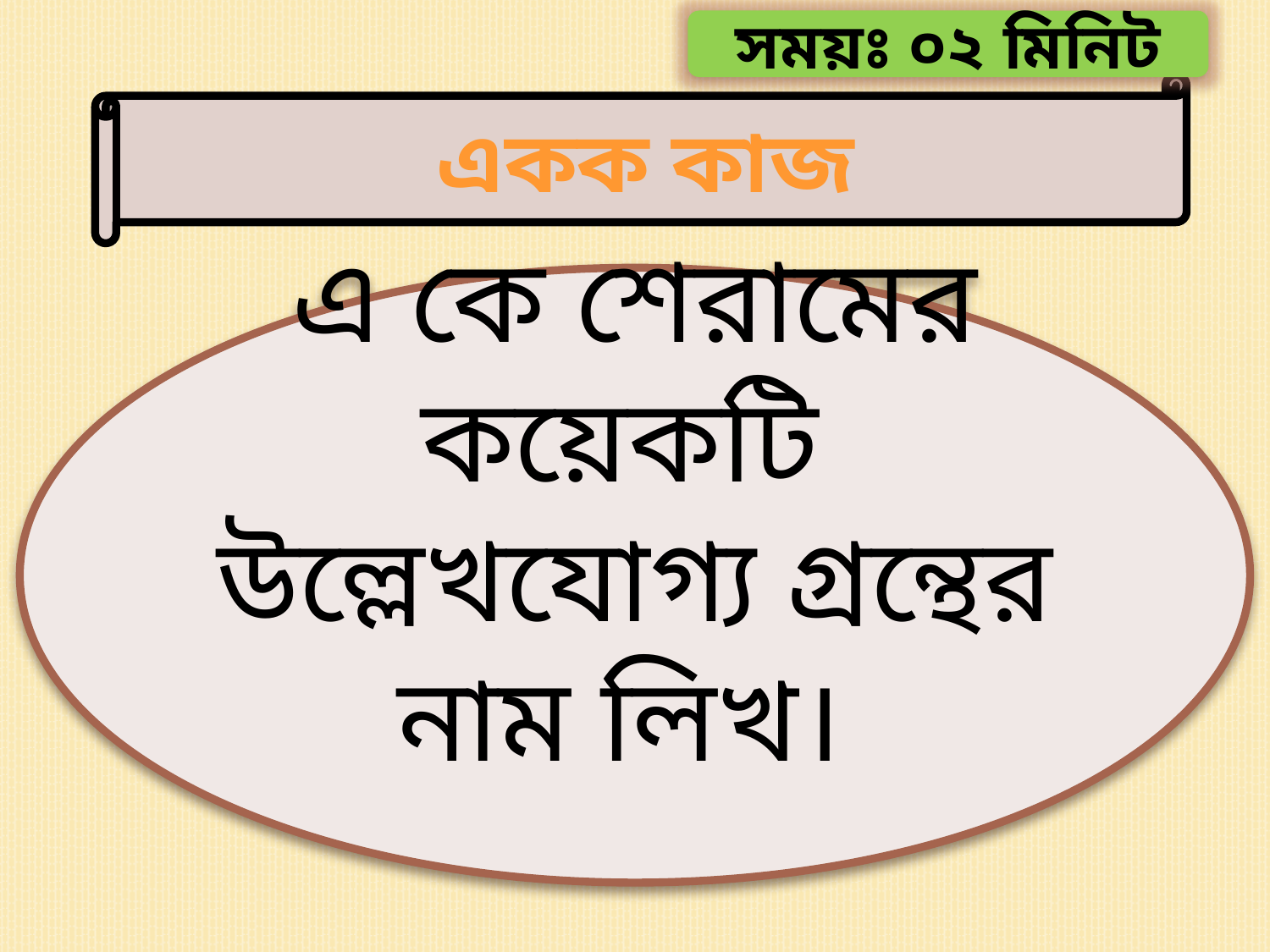

সময়ঃ ০২ মিনিট
একক কাজ
এ কে শেরামের কয়েকটি  উল্লেখযোগ্য গ্রন্থের নাম লিখ।